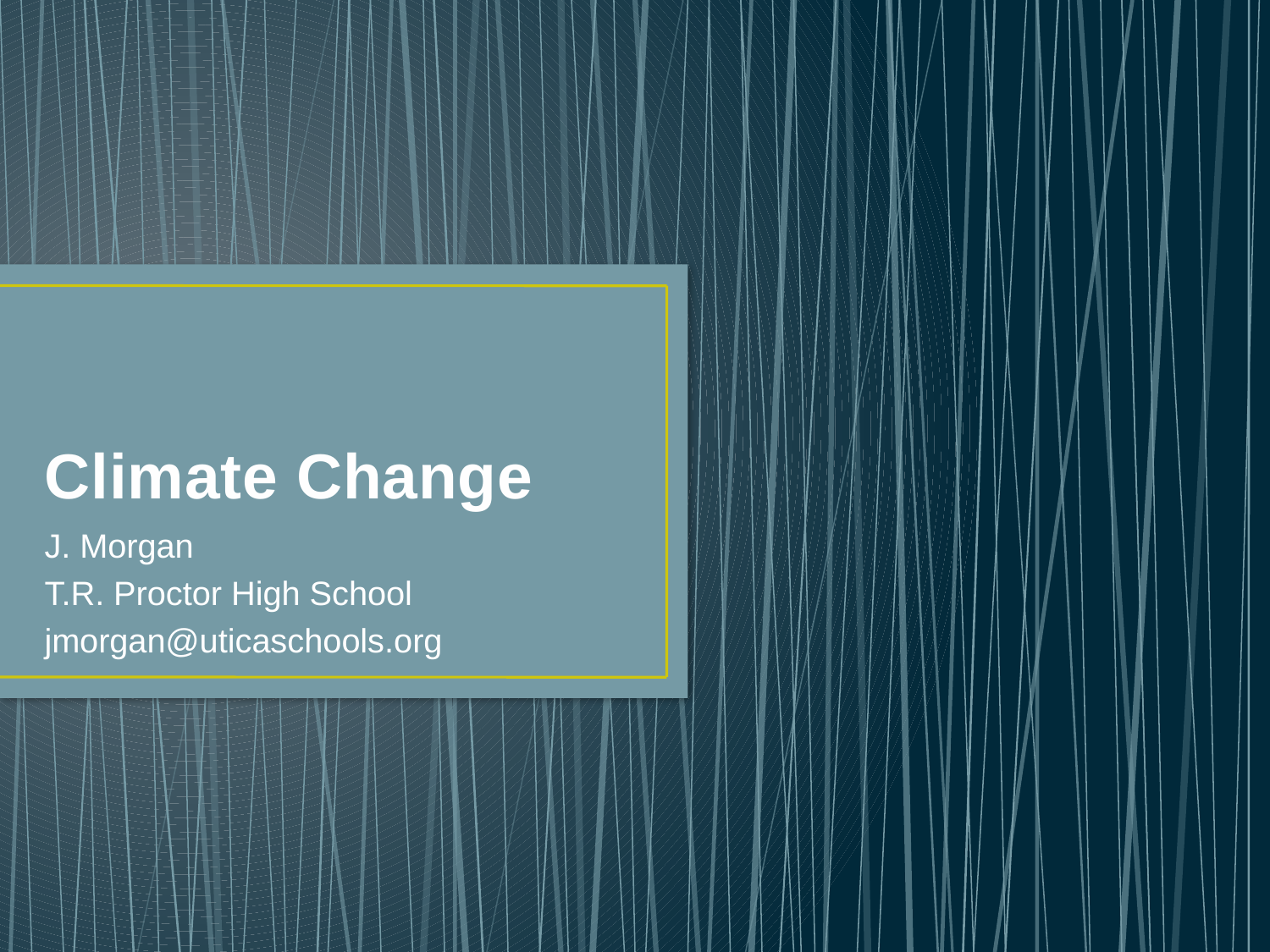

# Climate Change
J. Morgan
T.R. Proctor High School
jmorgan@uticaschools.org